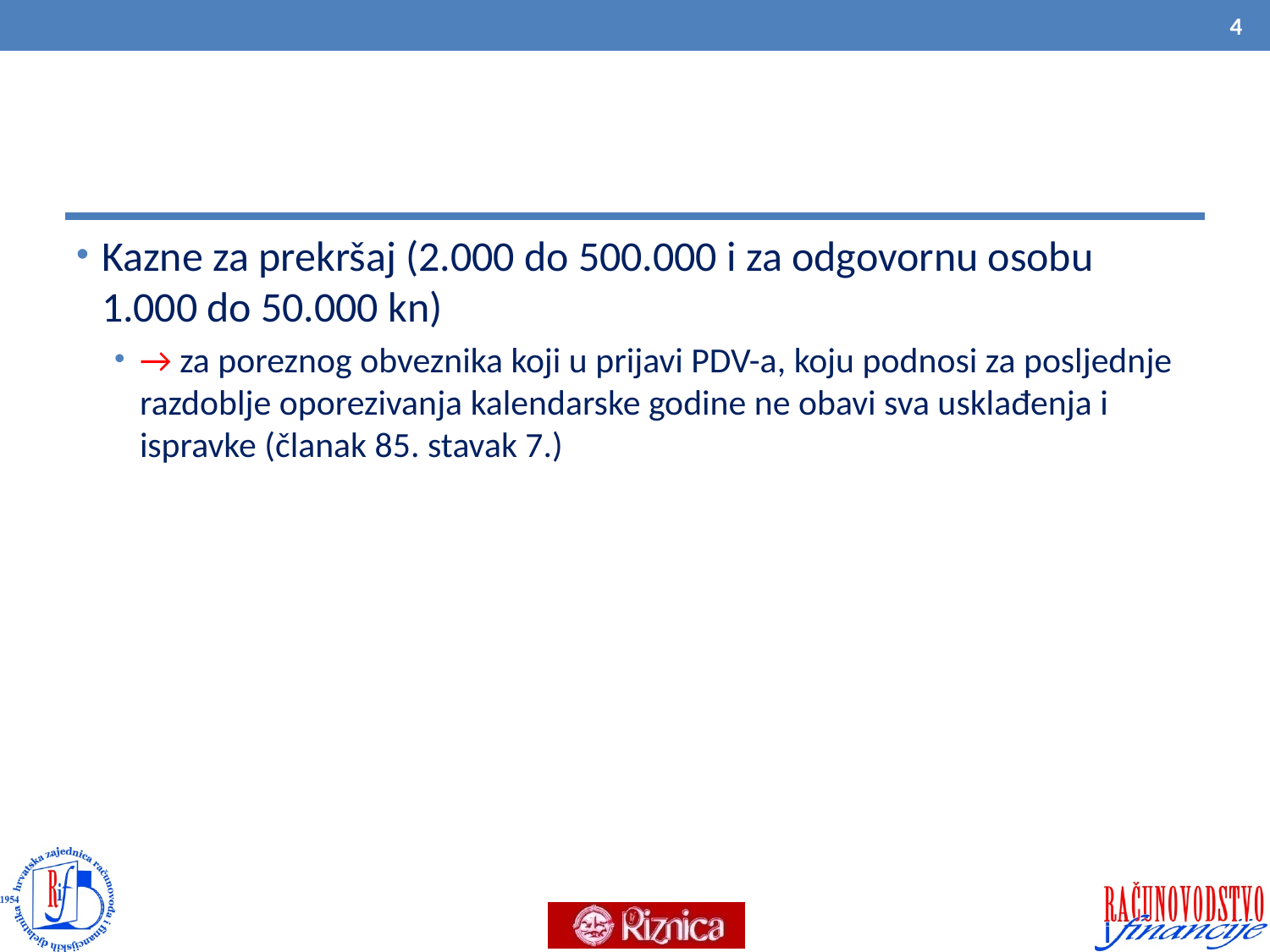

4
#
Kazne za prekršaj (2.000 do 500.000 i za odgovornu osobu 1.000 do 50.000 kn)
→ za poreznog obveznika koji u prijavi PDV-a, koju podnosi za posljednje razdoblje oporezivanja kalendarske godine ne obavi sva usklađenja i ispravke (članak 85. stavak 7.)